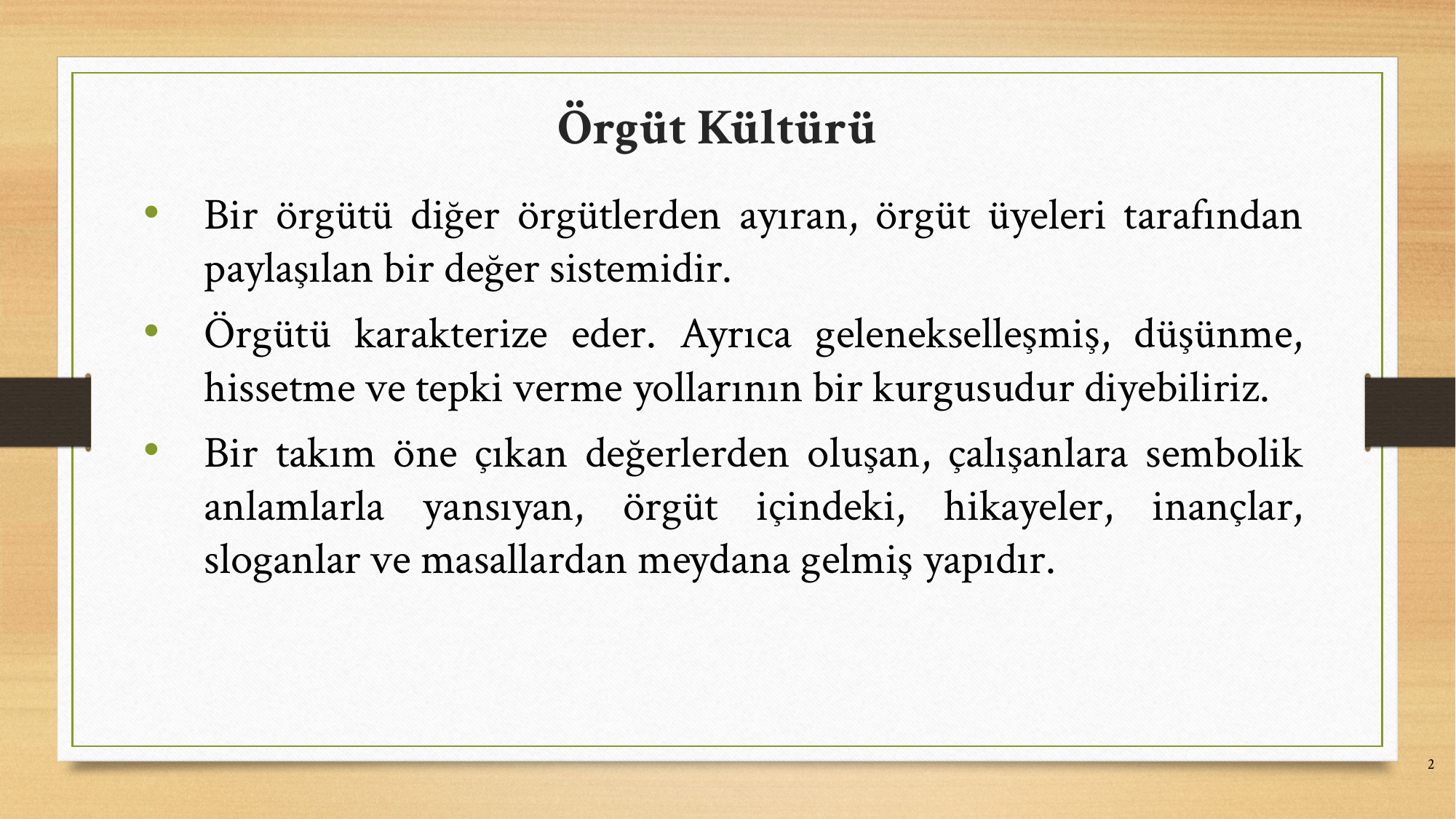

# Örgüt Kültürü
Bir örgütü diğer örgütlerden ayıran, örgüt üyeleri tarafından paylaşılan bir değer sistemidir.
Örgütü karakterize eder. Ayrıca gelenekselleşmiş, düşünme, hissetme ve tepki verme yollarının bir kurgusudur diyebiliriz.
Bir takım öne çıkan değerlerden oluşan, çalışanlara sembolik anlamlarla yansıyan, örgüt içindeki, hikayeler, inançlar, sloganlar ve masallardan meydana gelmiş yapıdır.
2